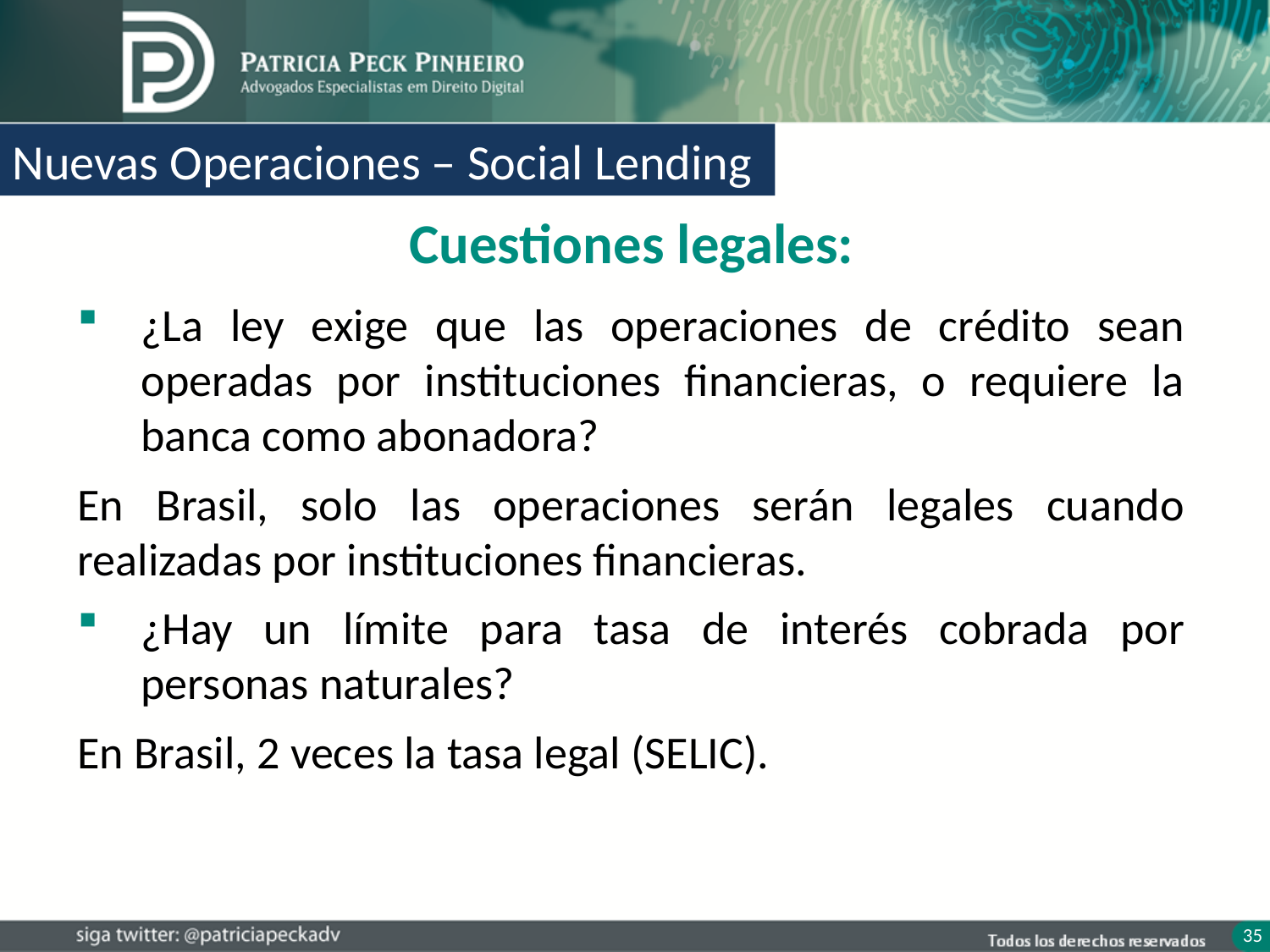

Nuevas Operaciones – Social Lending
Cuestiones legales:

¿La ley exige que las operaciones de crédito sean operadas por instituciones financieras, o requiere la banca como abonadora?
En Brasil, solo las operaciones serán legales cuando realizadas por instituciones financieras.
¿Hay un límite para tasa de interés cobrada por personas naturales?
En Brasil, 2 veces la tasa legal (SELIC).
35